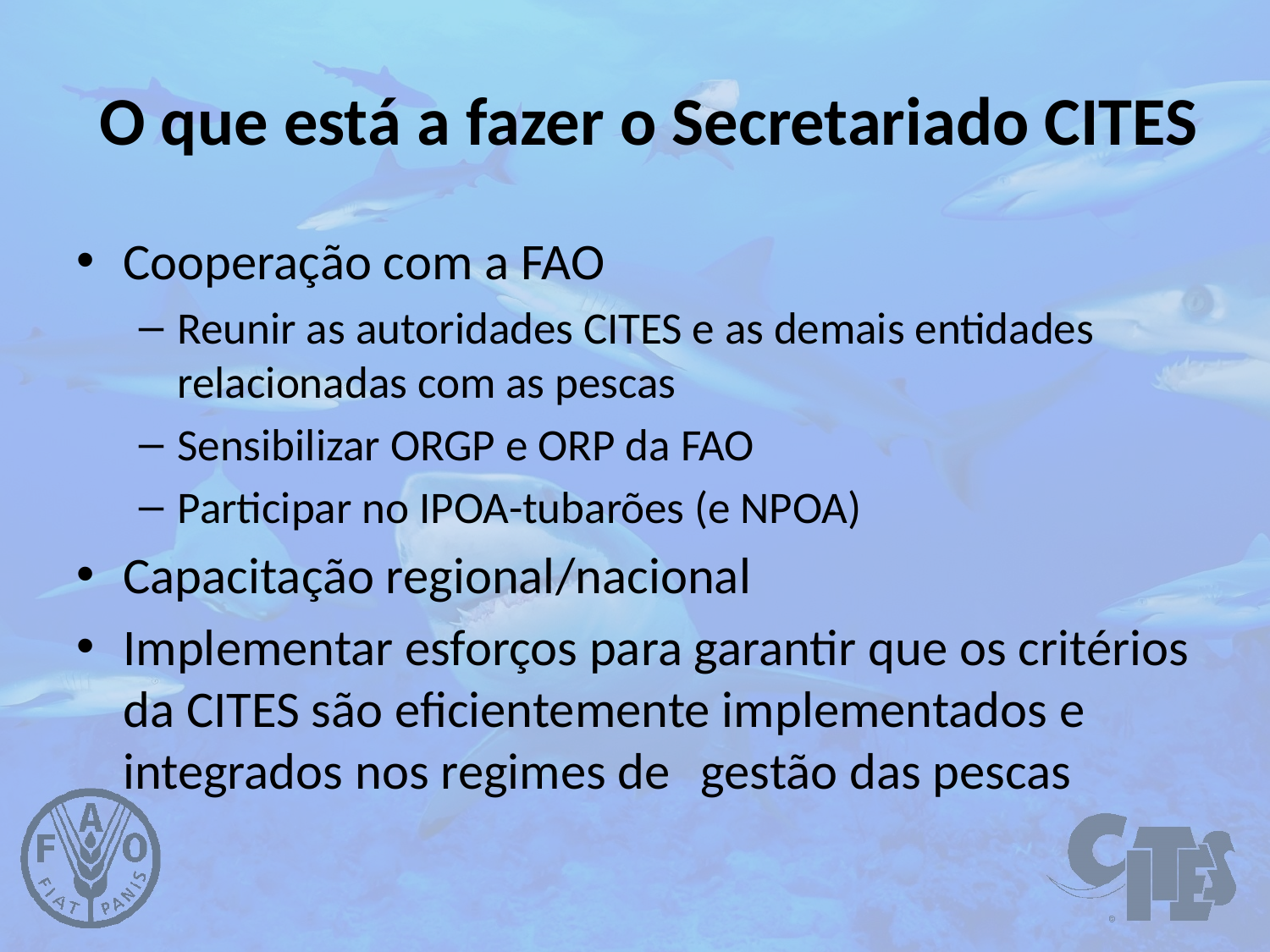

# O que está a fazer o Secretariado CITES
Cooperação com a FAO
Reunir as autoridades CITES e as demais entidades relacionadas com as pescas
Sensibilizar ORGP e ORP da FAO
Participar no IPOA-tubarões (e NPOA)
Capacitação regional/nacional
Implementar esforços para garantir que os critérios da CITES são eficientemente implementados e integrados nos regimes de 	gestão das pescas